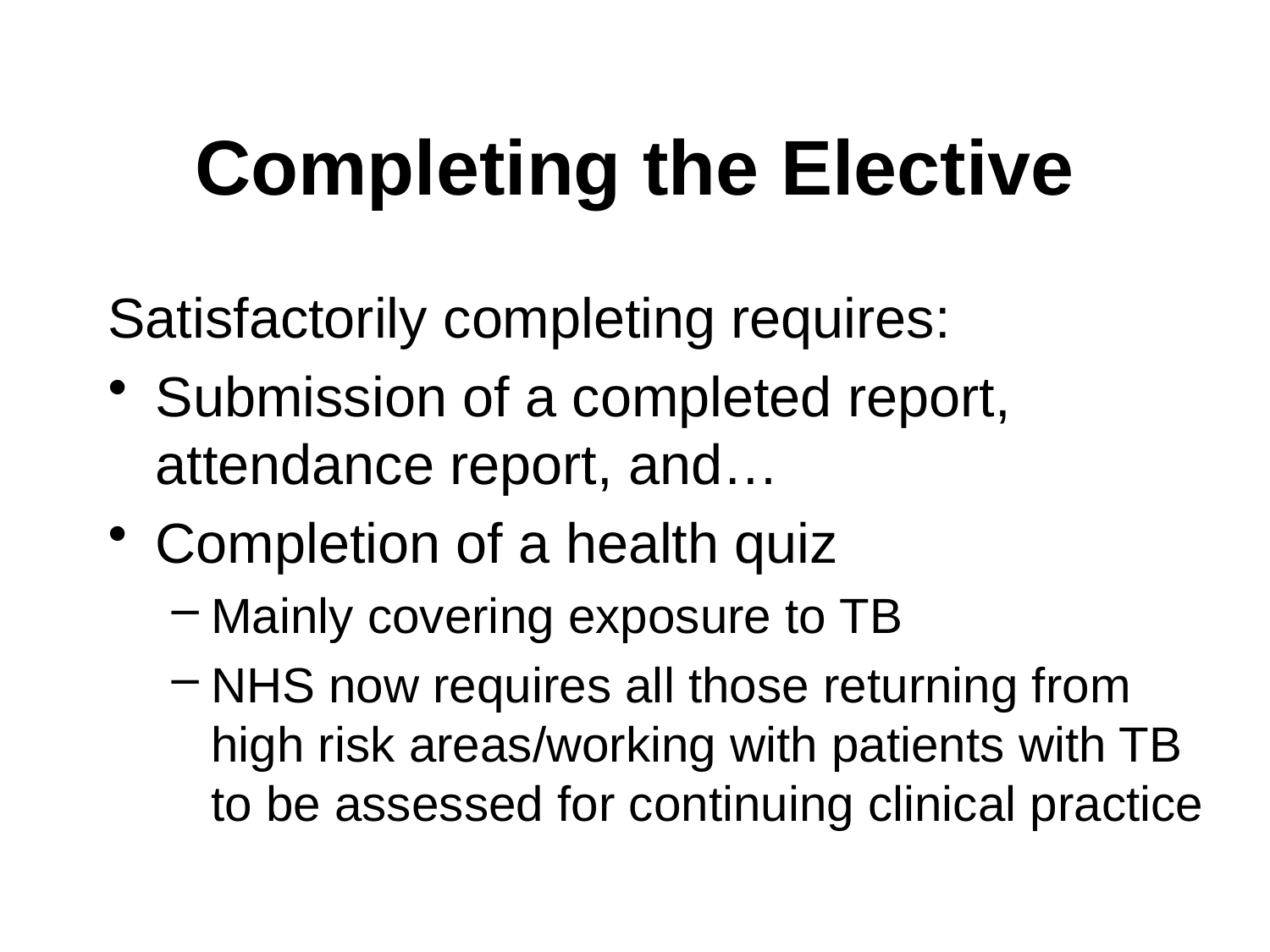

# Completing the Elective
Satisfactorily completing requires:
Submission of a completed report, attendance report, and…
Completion of a health quiz
Mainly covering exposure to TB
NHS now requires all those returning from  high risk areas/working with patients with TB to be assessed for continuing clinical practice